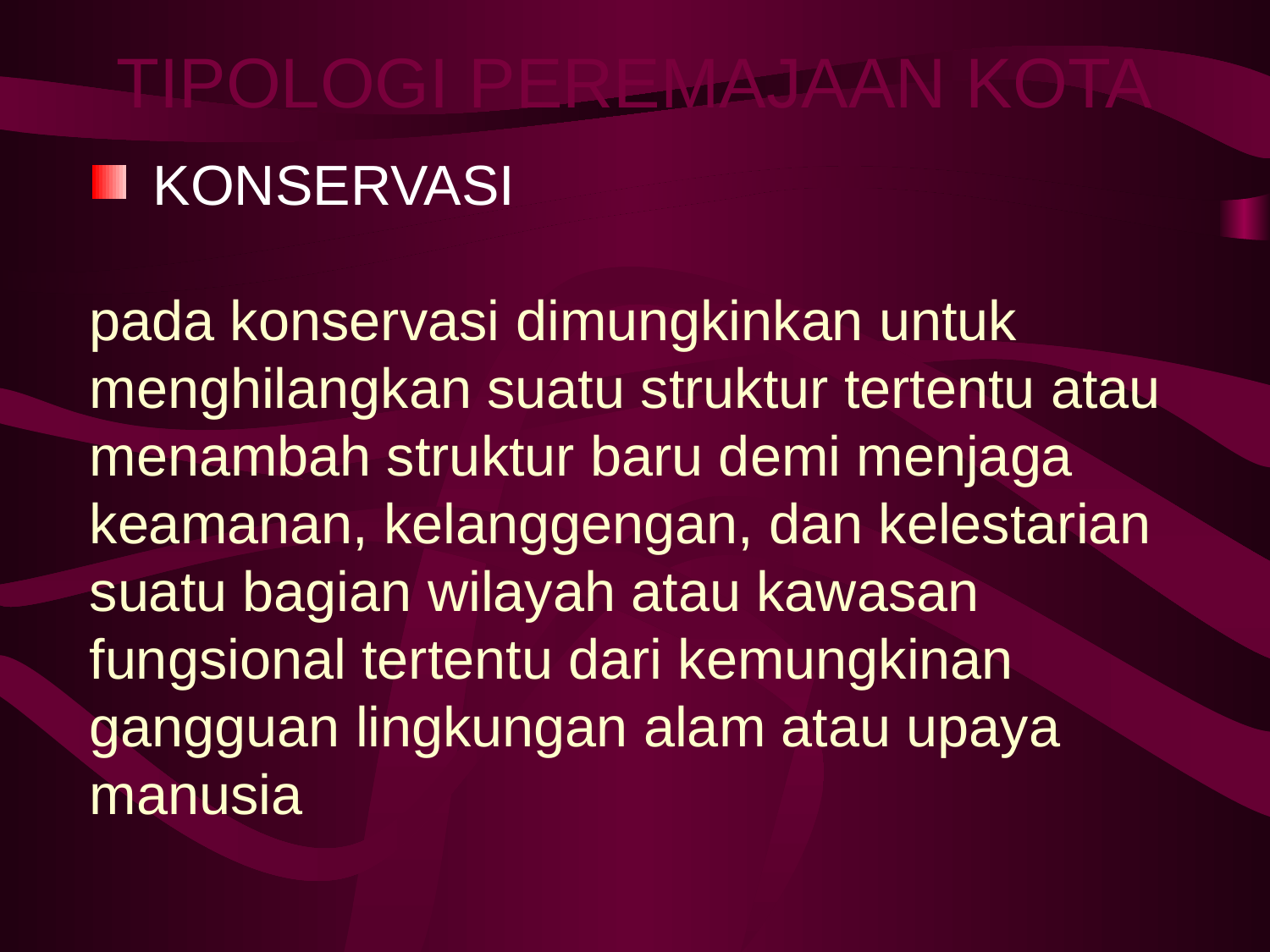

# TIPOLOGI PEREMAJAAN KOTA
KONSERVASI

pada konservasi dimungkinkan untuk menghilangkan suatu struktur tertentu atau menambah struktur baru demi menjaga keamanan, kelanggengan, dan kelestarian suatu bagian wilayah atau kawasan fungsional tertentu dari kemungkinan gangguan lingkungan alam atau upaya manusia